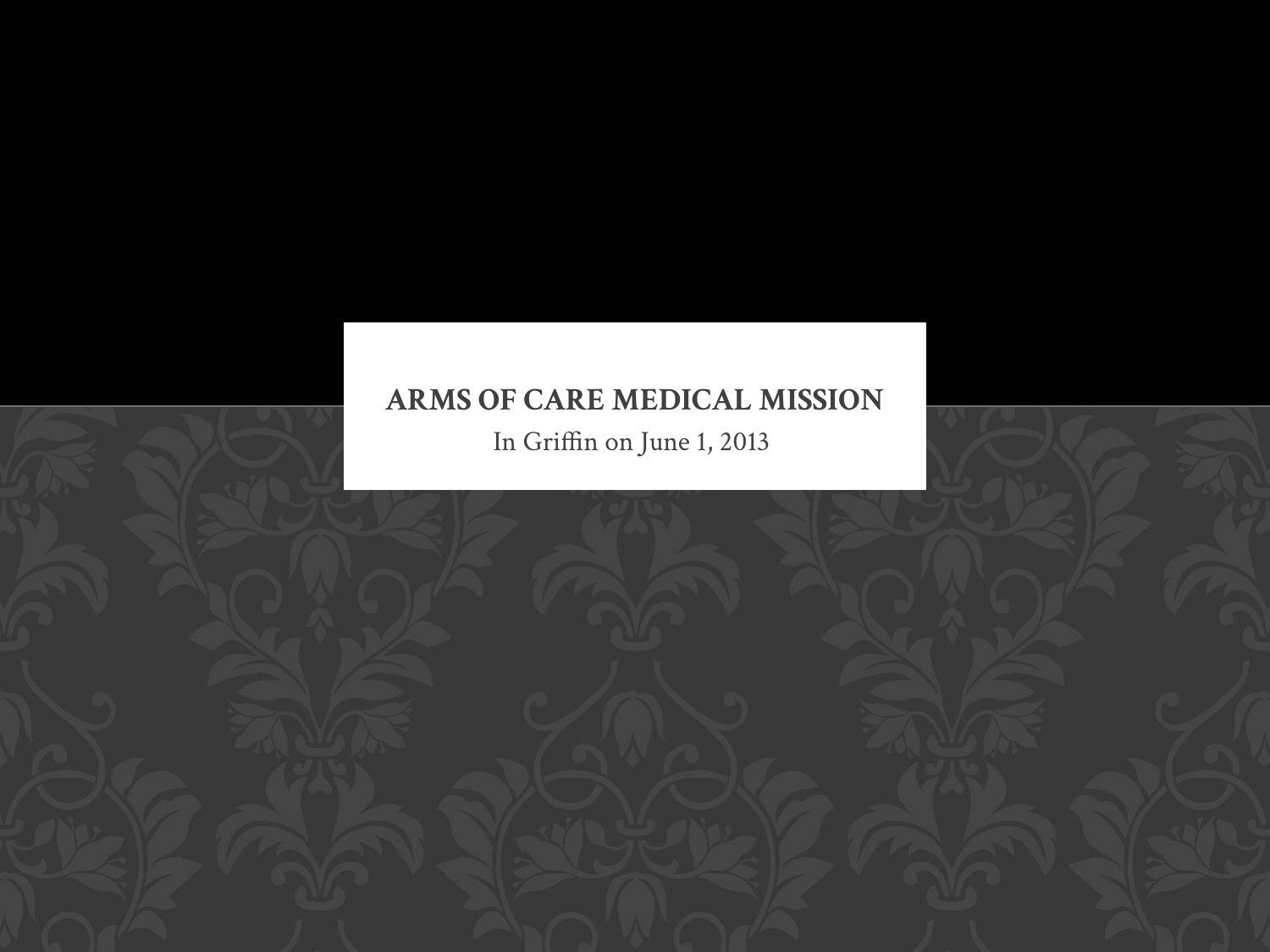

# Arms of care medical mission
In Griffin on June 1, 2013